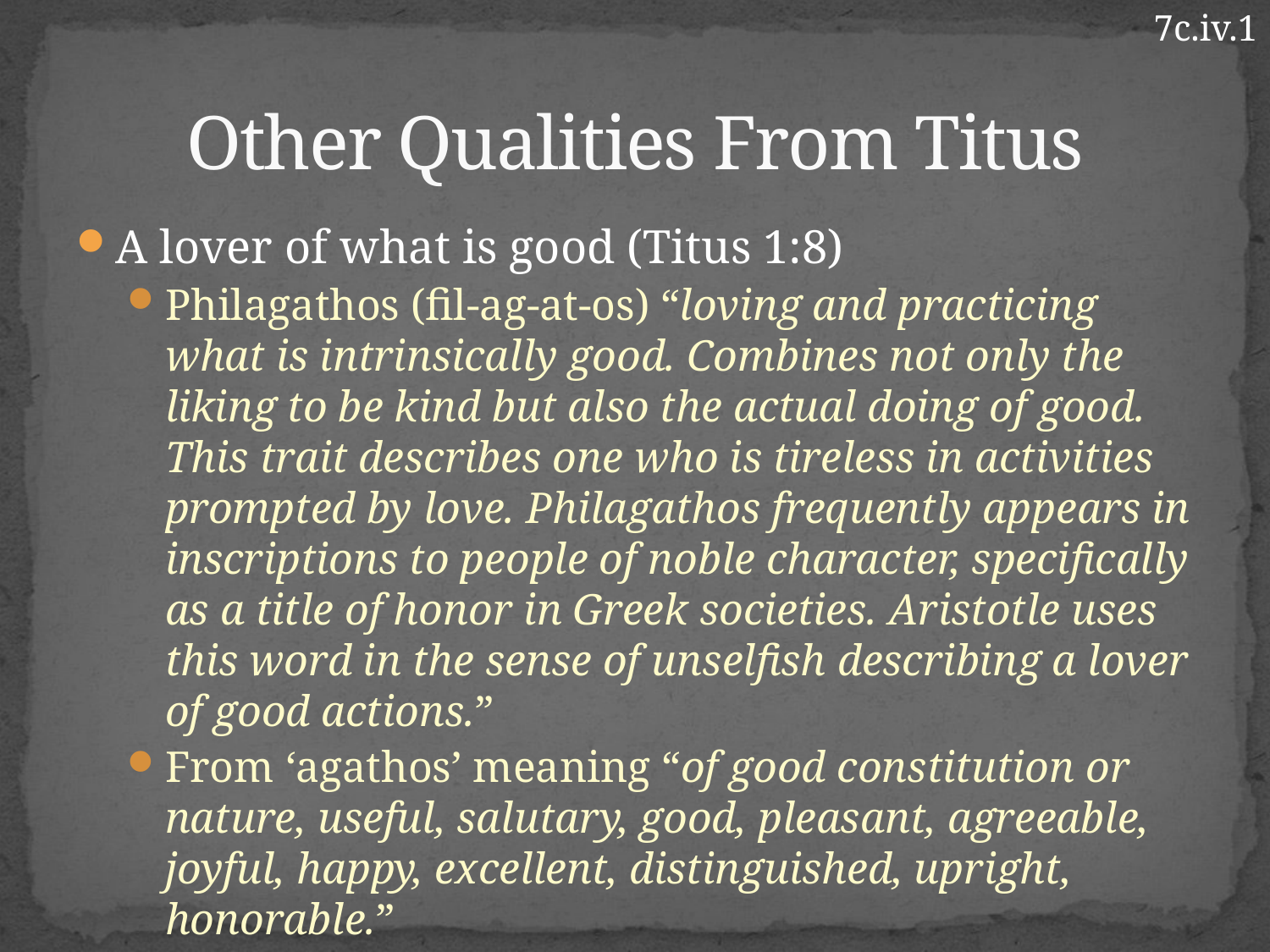

7c.iv.1
# Other Qualities From Titus
A lover of what is good (Titus 1:8)
Philagathos (fil-ag-at-os) “loving and practicing what is intrinsically good. Combines not only the liking to be kind but also the actual doing of good. This trait describes one who is tireless in activities prompted by love. Philagathos frequently appears in inscriptions to people of noble character, specifically as a title of honor in Greek societies. Aristotle uses this word in the sense of unselfish describing a lover of good actions.”
From ‘agathos’ meaning “of good constitution or nature, useful, salutary, good, pleasant, agreeable, joyful, happy, excellent, distinguished, upright, honorable.”